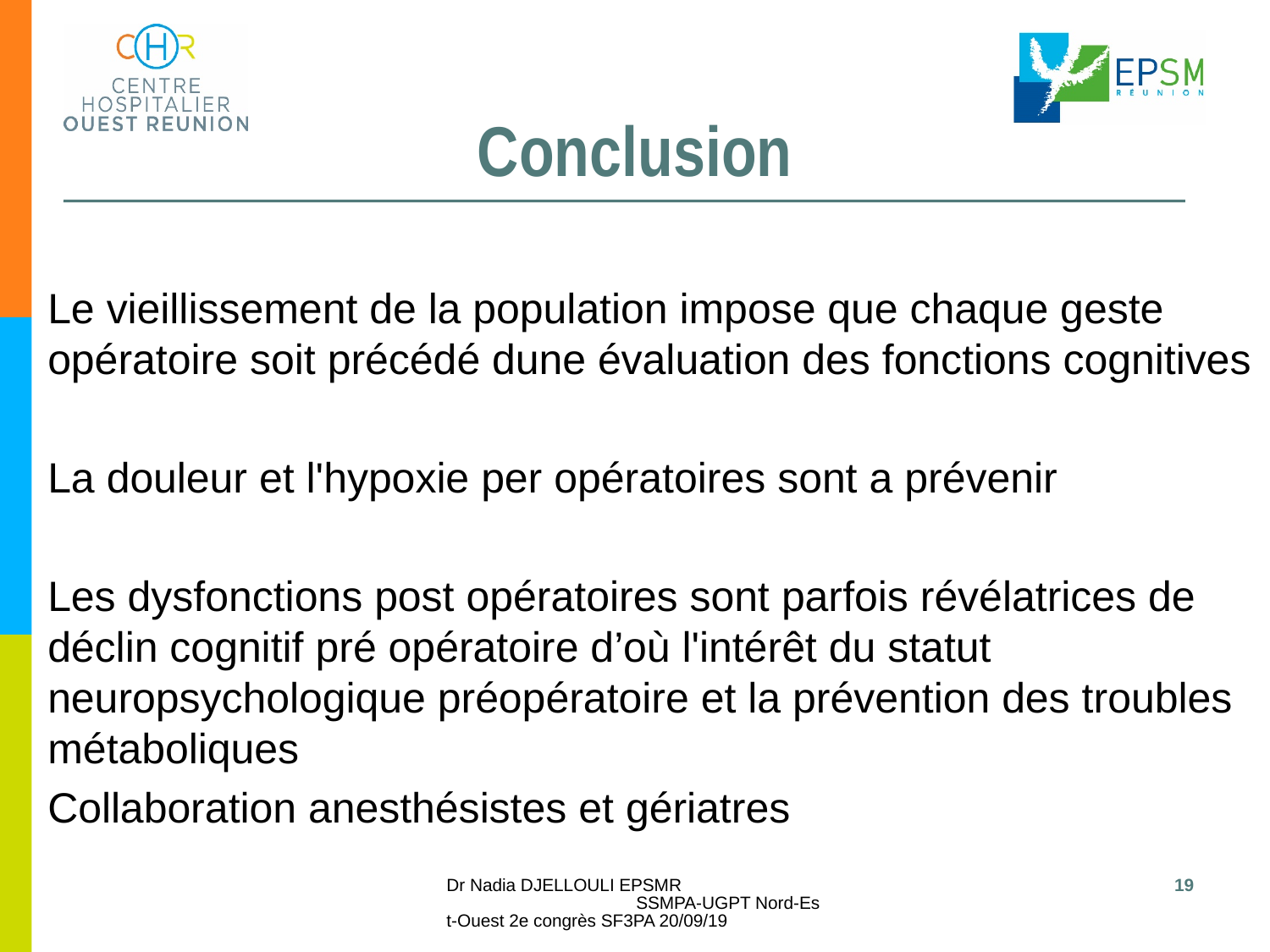

# Conclusion
Le vieillissement de la population impose que chaque geste opératoire soit précédé dune évaluation des fonctions cognitives

La douleur et l'hypoxie per opératoires sont a prévenir

Les dysfonctions post opératoires sont parfois révélatrices de déclin cognitif pré opératoire d’où l'intérêt du statut neuropsychologique préopératoire et la prévention des troubles métaboliques
Collaboration anesthésistes et gériatres

Dr Nadia DJELLOULI EPSMR                                                                    SSMPA-UGPT Nord-Est-Ouest
2e congrès SF3PA 20/09/19
19